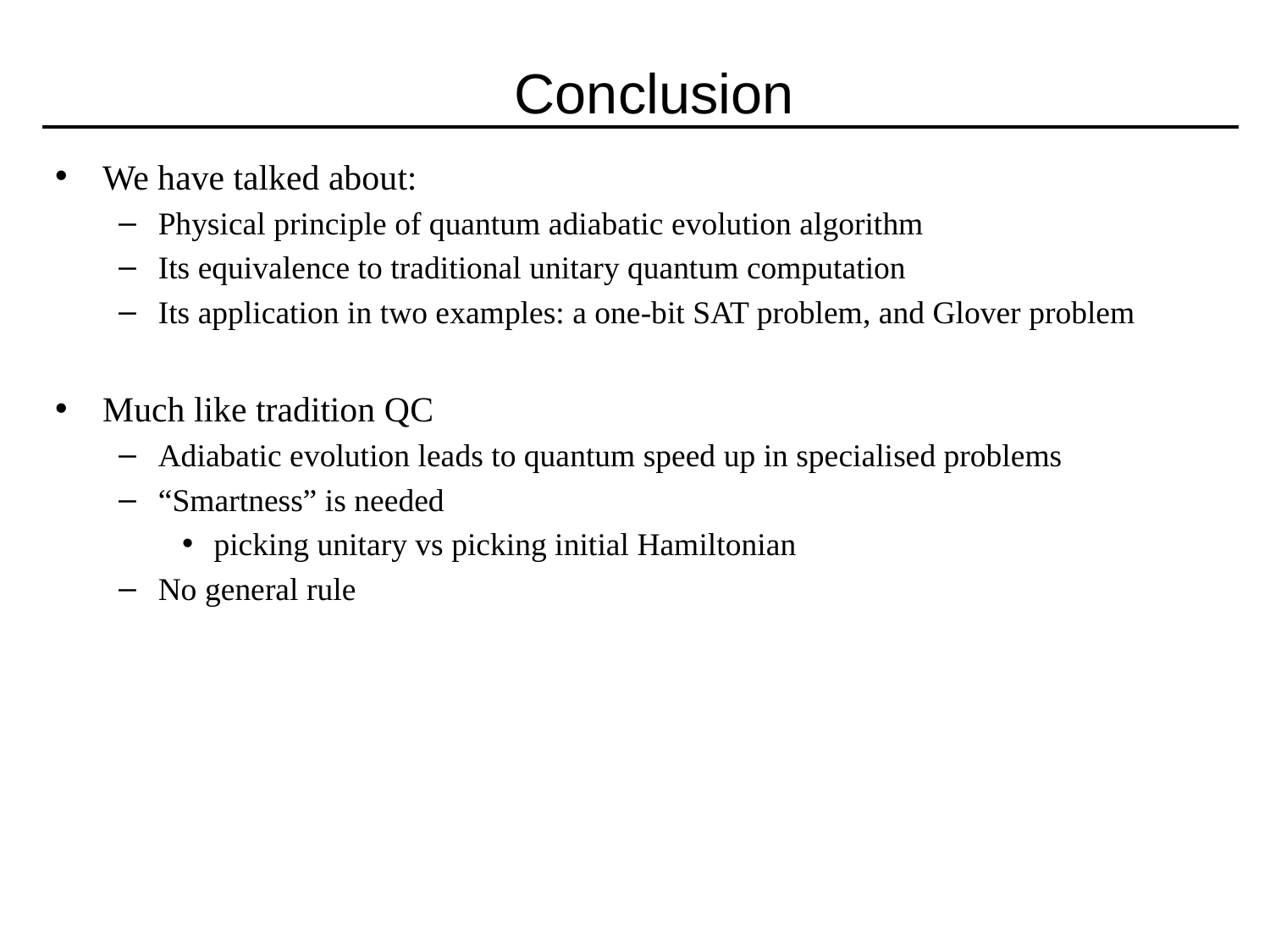

# Conclusion
We have talked about:
Physical principle of quantum adiabatic evolution algorithm
Its equivalence to traditional unitary quantum computation
Its application in two examples: a one-bit SAT problem, and Glover problem

Much like tradition QC
Adiabatic evolution leads to quantum speed up in specialised problems
“Smartness” is needed
picking unitary vs picking initial Hamiltonian
No general rule